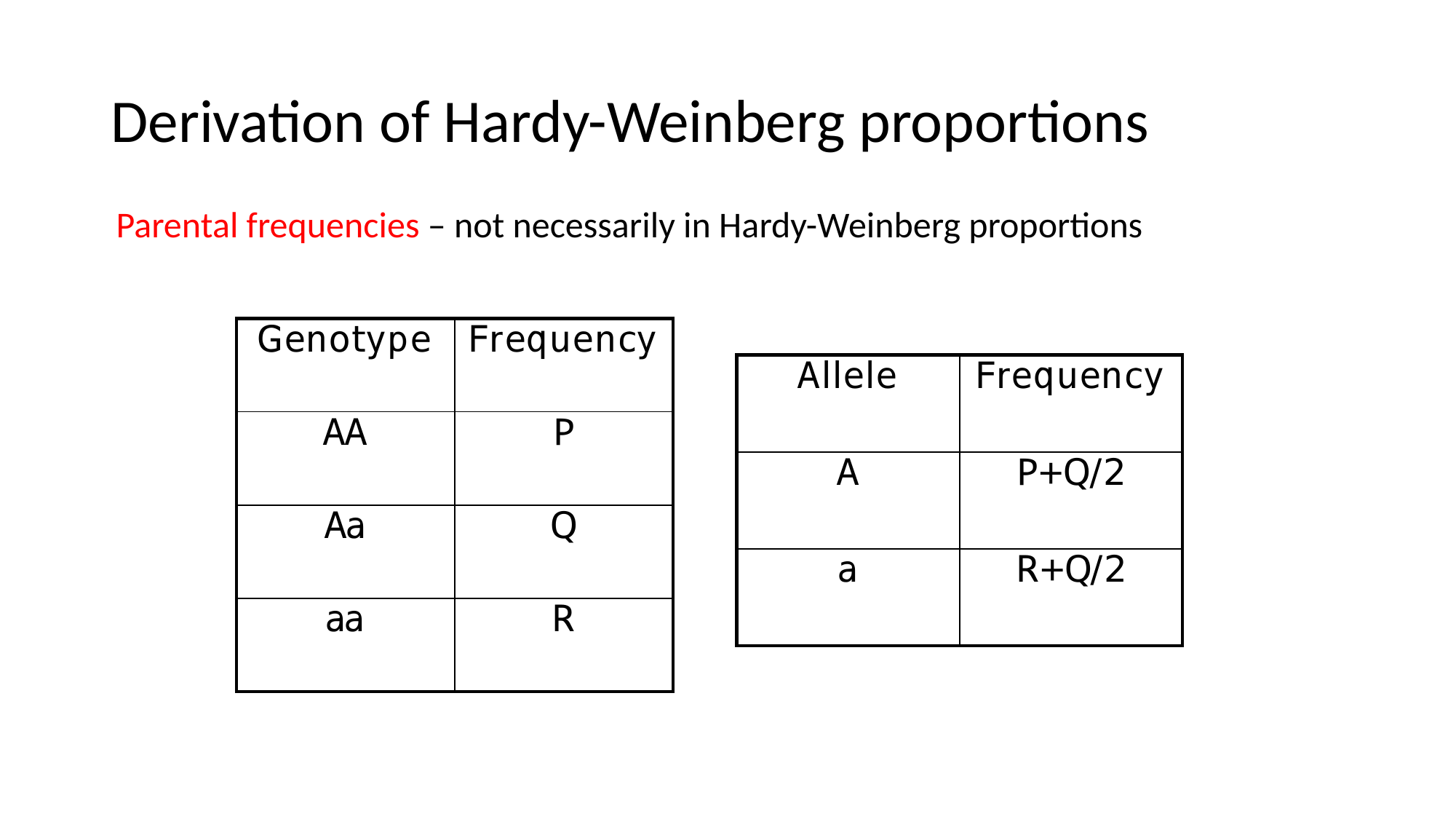

# Derivation of Hardy-Weinberg proportions
Parental frequencies – not necessarily in Hardy-Weinberg proportions
| Genotype | Frequency |
| --- | --- |
| AA | P |
| Aa | Q |
| aa | R |
| Allele | Frequency |
| --- | --- |
| A | P+Q/2 |
| a | R+Q/2 |